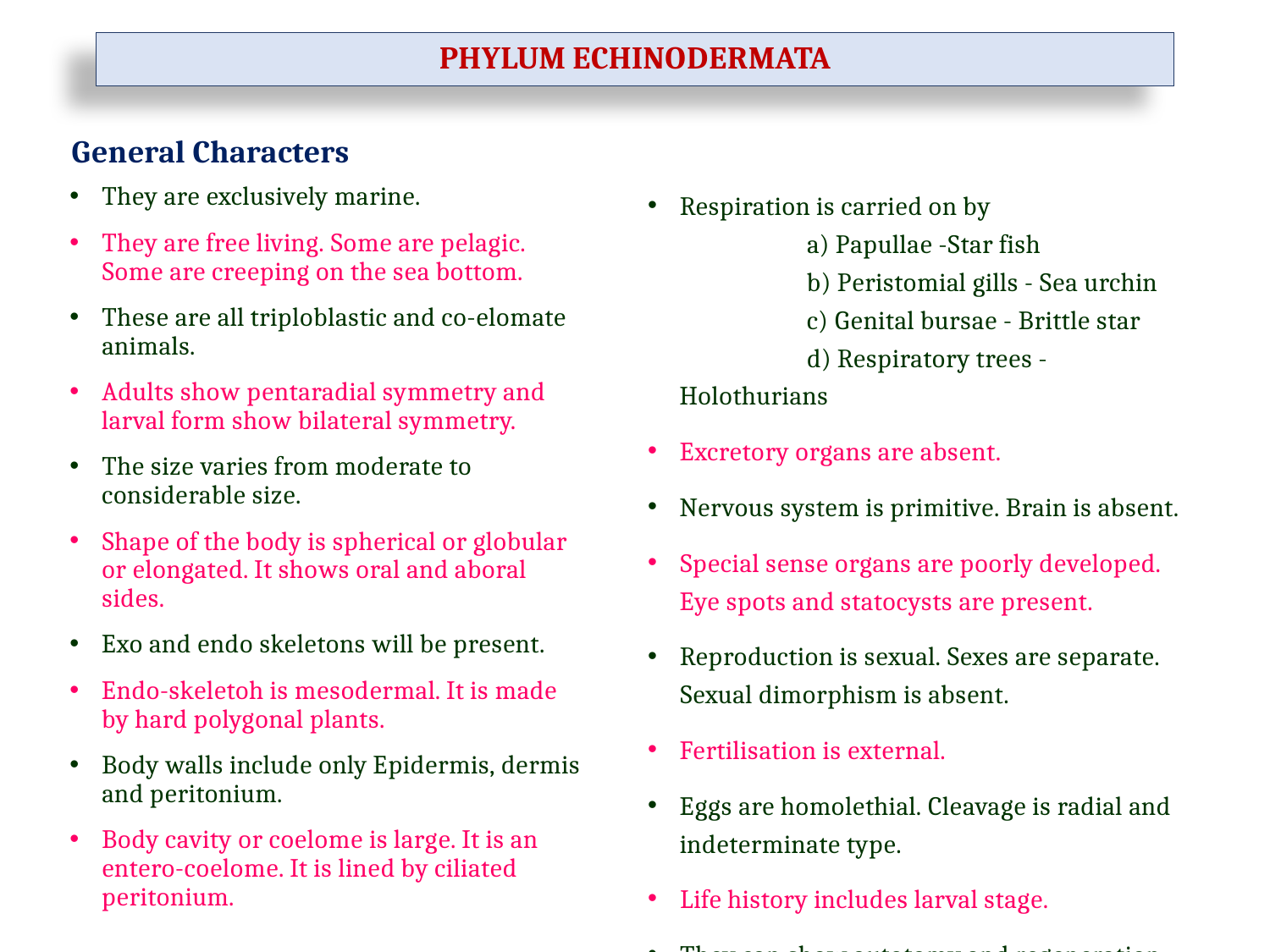

PHYLUM ECHINODERMATA
General Characters
They are exclusively marine.
They are free living. Some are pelagic. Some are creeping on the sea bottom.
These are all triploblastic and co-elomate animals.
Adults show pentaradial symmetry and larval form show bilateral symmetry.
The size varies from moderate to considerable size.
Shape of the body is spherical or globular or elongated. It shows oral and aboral sides.
Exo and endo skeletons will be present.
Endo-skeletoh is mesodermal. It is made by hard polygonal plants.
Body walls include only Epidermis, dermis and peritonium.
Body cavity or coelome is large. It is an entero-coelome. It is lined by ciliated peritonium.
Respiration is carried on by
	a) Papullae -Star fish
	b) Peristomial gills - Sea urchin 
	c) Genital bursae - Brittle star
	d) Respiratory trees - Holothurians
Excretory organs are absent.
Nervous system is primitive. Brain is absent.
Special sense organs are poorly developed. Eye spots and statocysts are present.
Reproduction is sexual. Sexes are separate. Sexual dimorphism is absent.
Fertilisation is external.
Eggs are homolethial. Cleavage is radial and indeterminate type.
Life history includes larval stage.
They can show autotomy and regeneration.